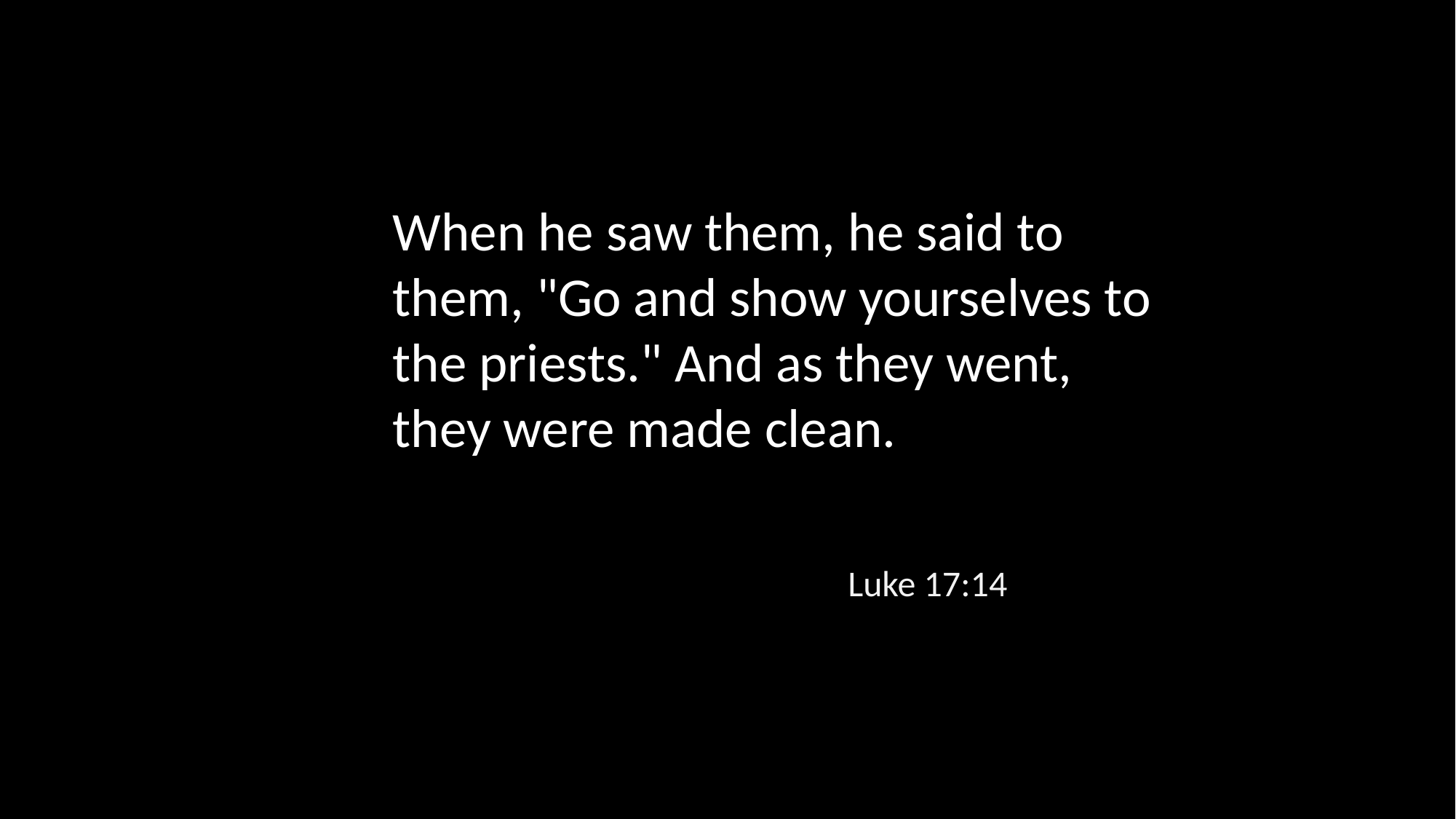

When he saw them, he said to them, "Go and show yourselves to the priests." And as they went, they were made clean.
Luke 17:14